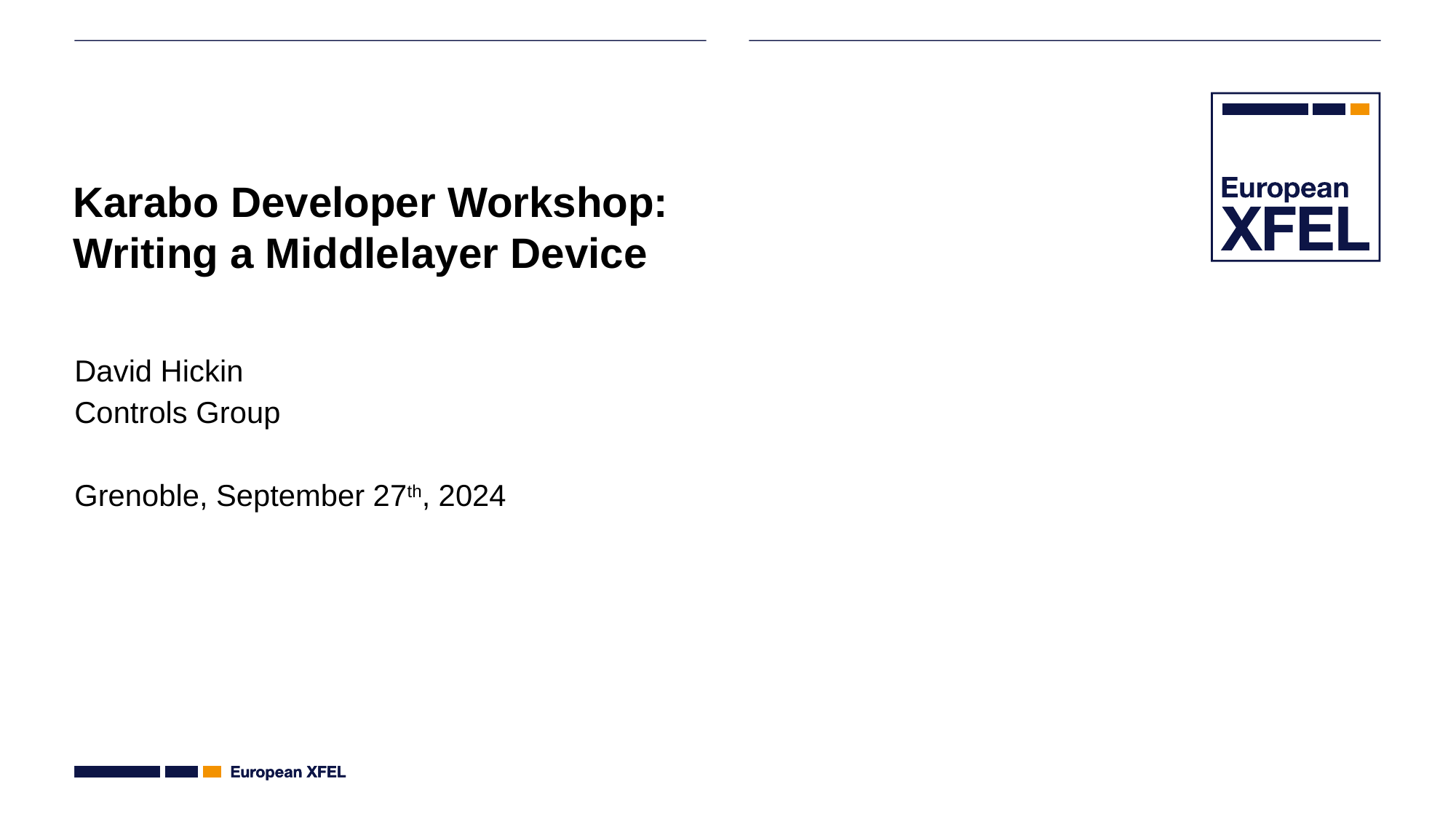

Karabo Developer Workshop:
Writing a Middlelayer Device
David Hickin
Controls Group

Grenoble, September 27th, 2024